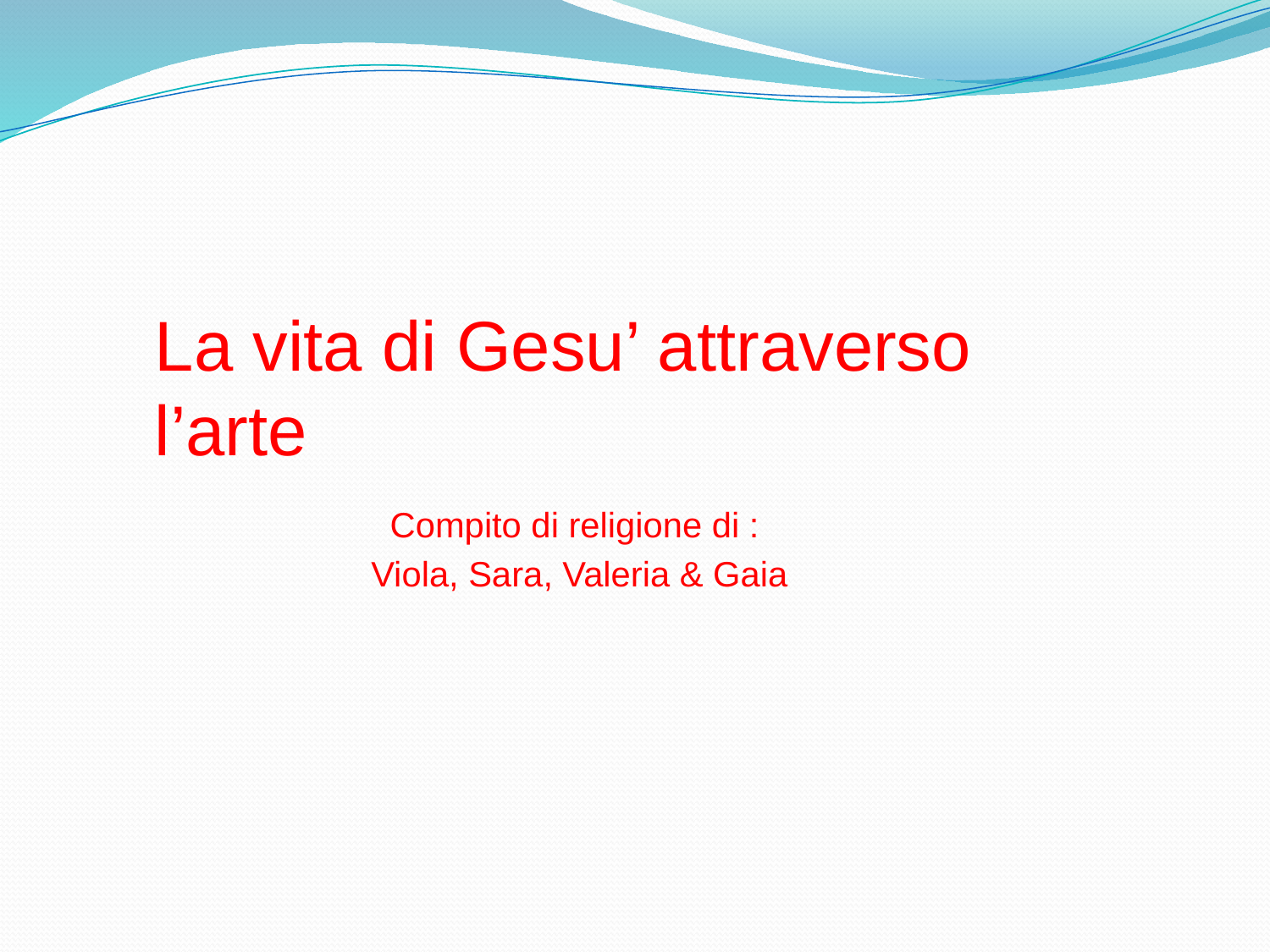

La vita di Gesu’ attraverso l’arte
Compito di religione di :
Viola, Sara, Valeria & Gaia